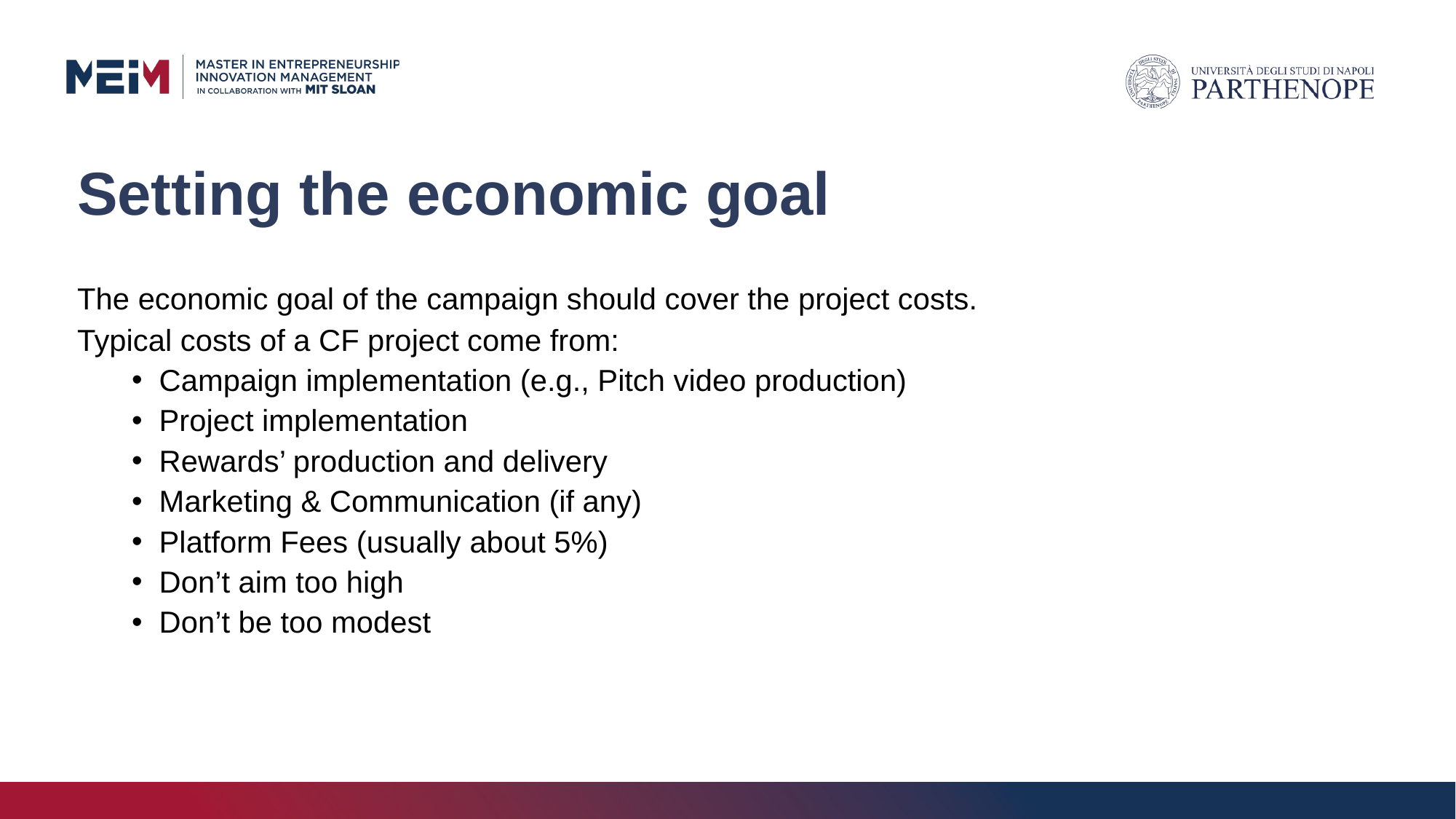

# Setting the economic goal
The economic goal of the campaign should cover the project costs.
Typical costs of a CF project come from:
Campaign implementation (e.g., Pitch video production)
Project implementation
Rewards’ production and delivery
Marketing & Communication (if any)
Platform Fees (usually about 5%)
Don’t aim too high
Don’t be too modest